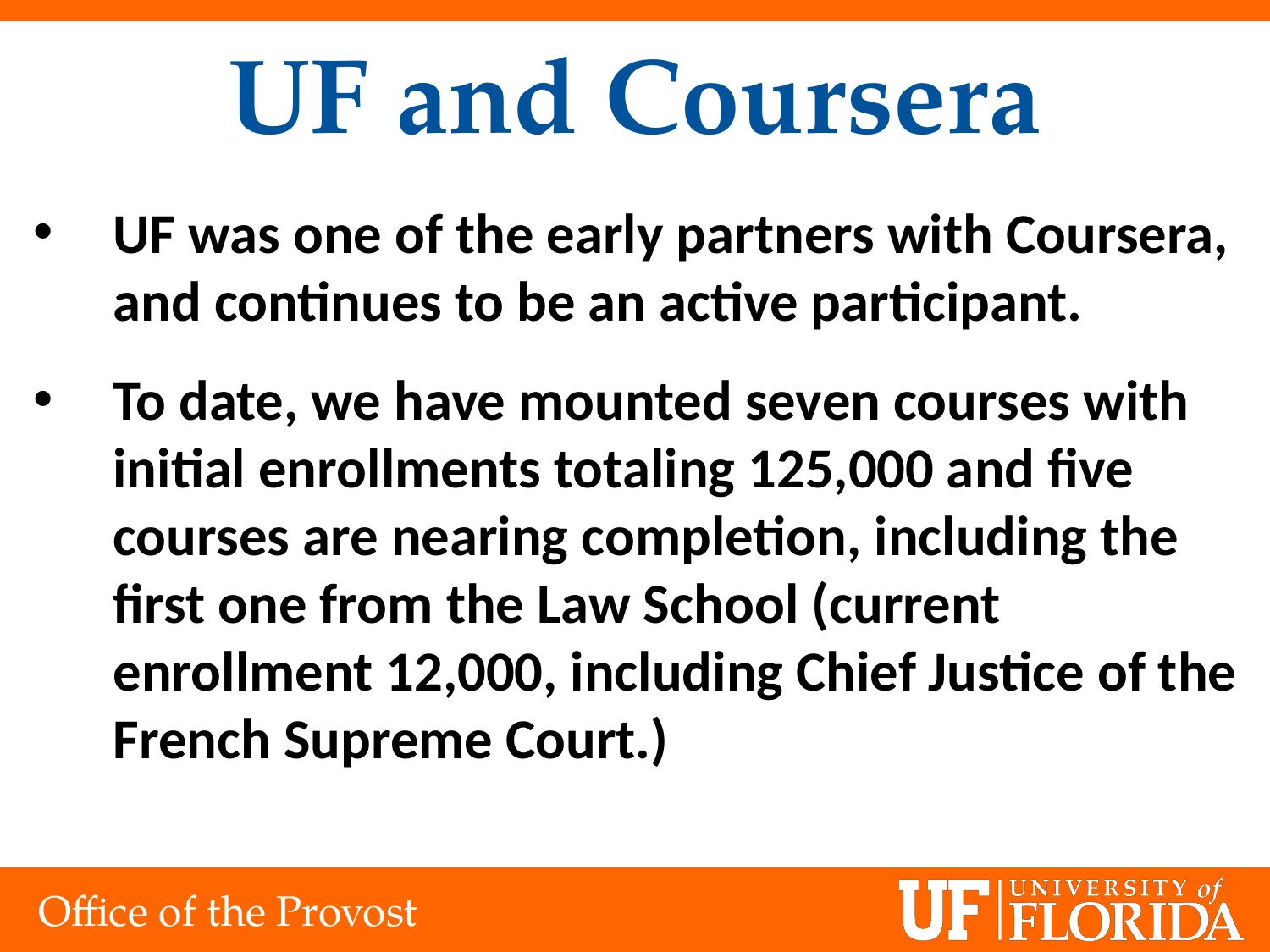

UF and Coursera
UF was one of the early partners with Coursera, and continues to be an active participant.
To date, we have mounted seven courses with initial enrollments totaling 125,000 and five courses are nearing completion, including the first one from the Law School (current enrollment 12,000, including Chief Justice of the French Supreme Court.)